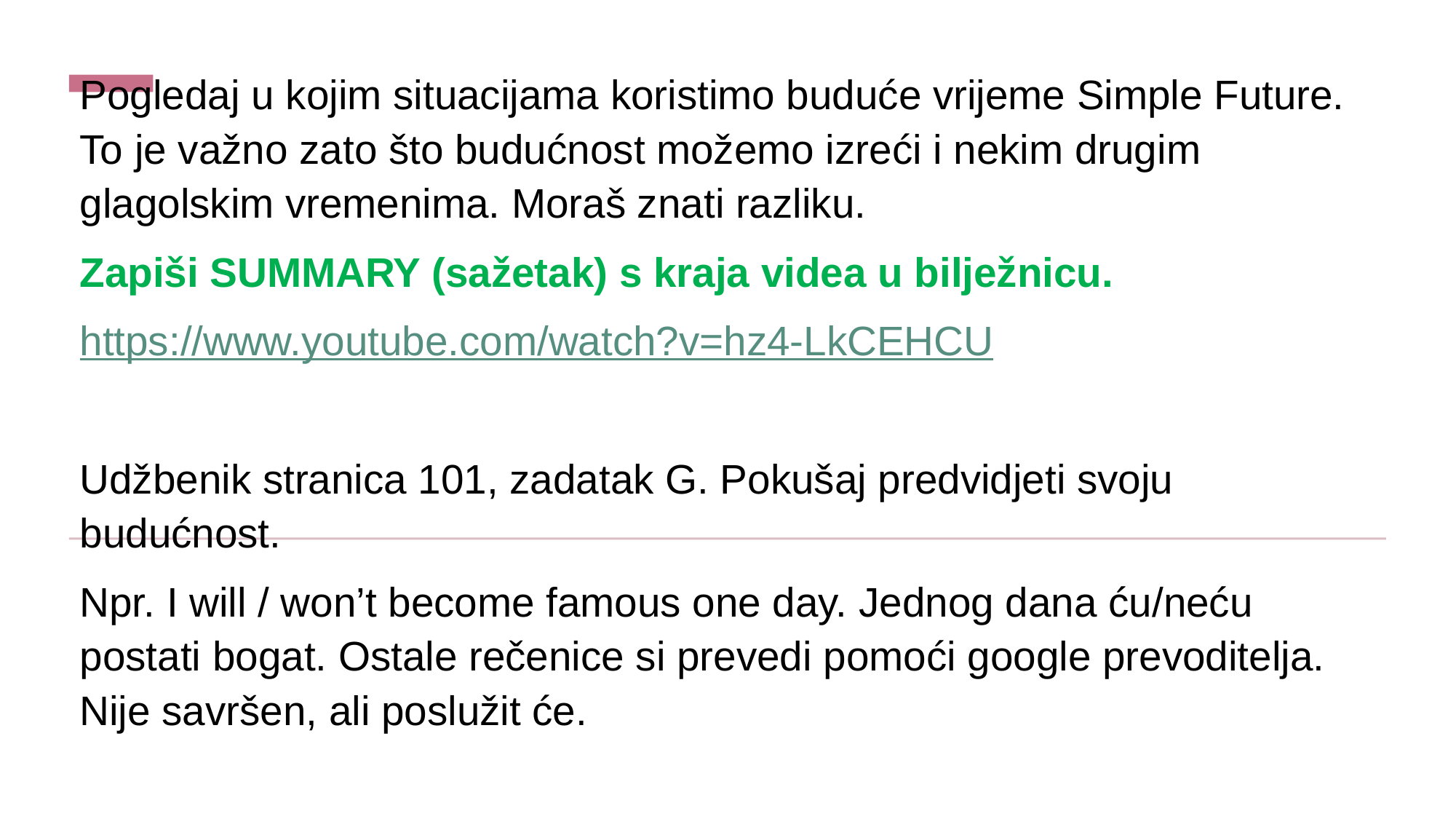

Pogledaj u kojim situacijama koristimo buduće vrijeme Simple Future. To je važno zato što budućnost možemo izreći i nekim drugim glagolskim vremenima. Moraš znati razliku.
Zapiši SUMMARY (sažetak) s kraja videa u bilježnicu.
https://www.youtube.com/watch?v=hz4-LkCEHCU

Udžbenik stranica 101, zadatak G. Pokušaj predvidjeti svoju budućnost.
Npr. I will / won’t become famous one day. Jednog dana ću/neću postati bogat. Ostale rečenice si prevedi pomoći google prevoditelja. Nije savršen, ali poslužit će.